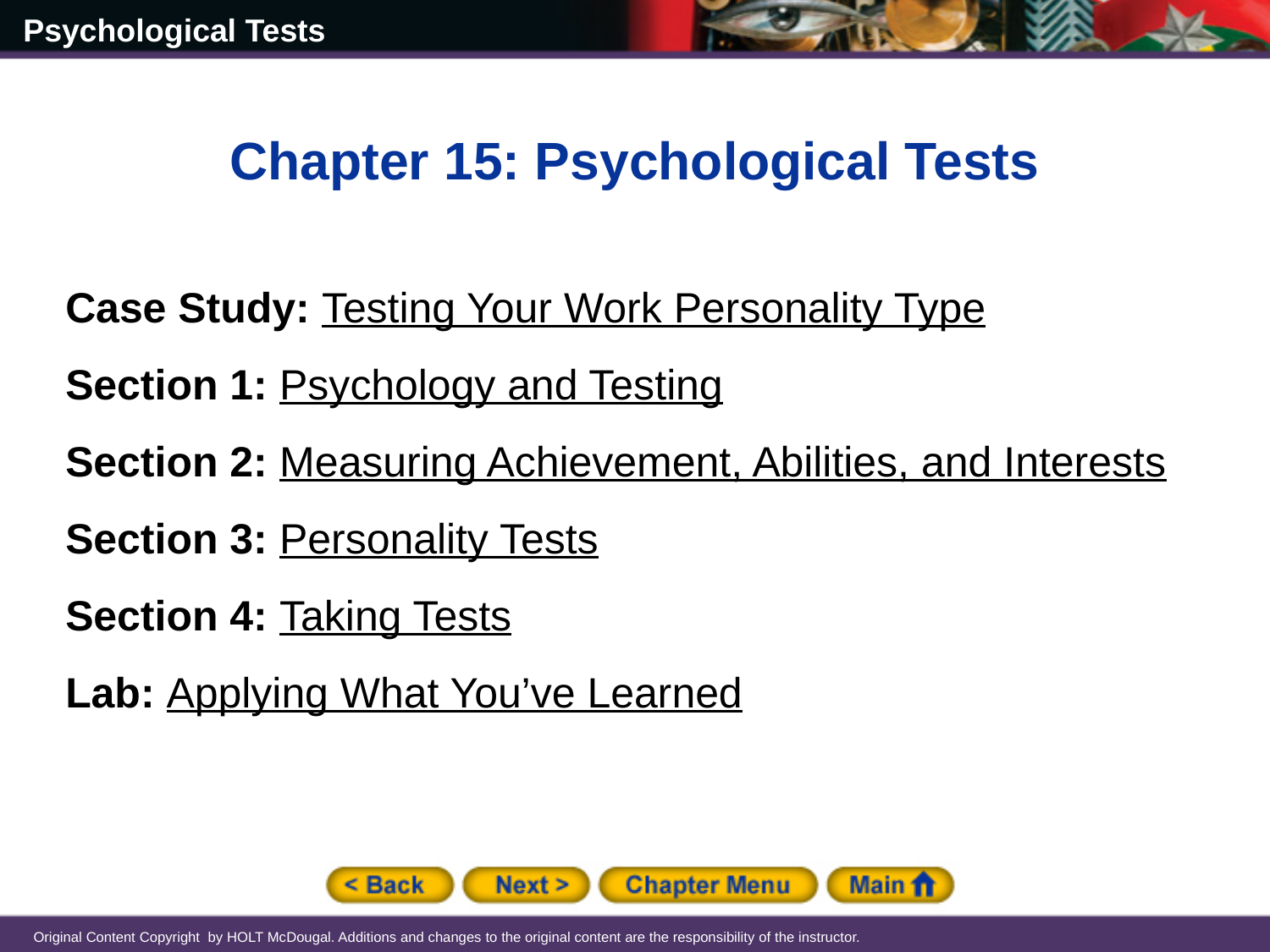

Chapter 15: Psychological Tests

Case Study: Testing Your Work Personality Type
Section 1: Psychology and Testing
Section 2: Measuring Achievement, Abilities, and Interests
Section 3: Personality Tests
Section 4: Taking Tests
Lab: Applying What You’ve Learned